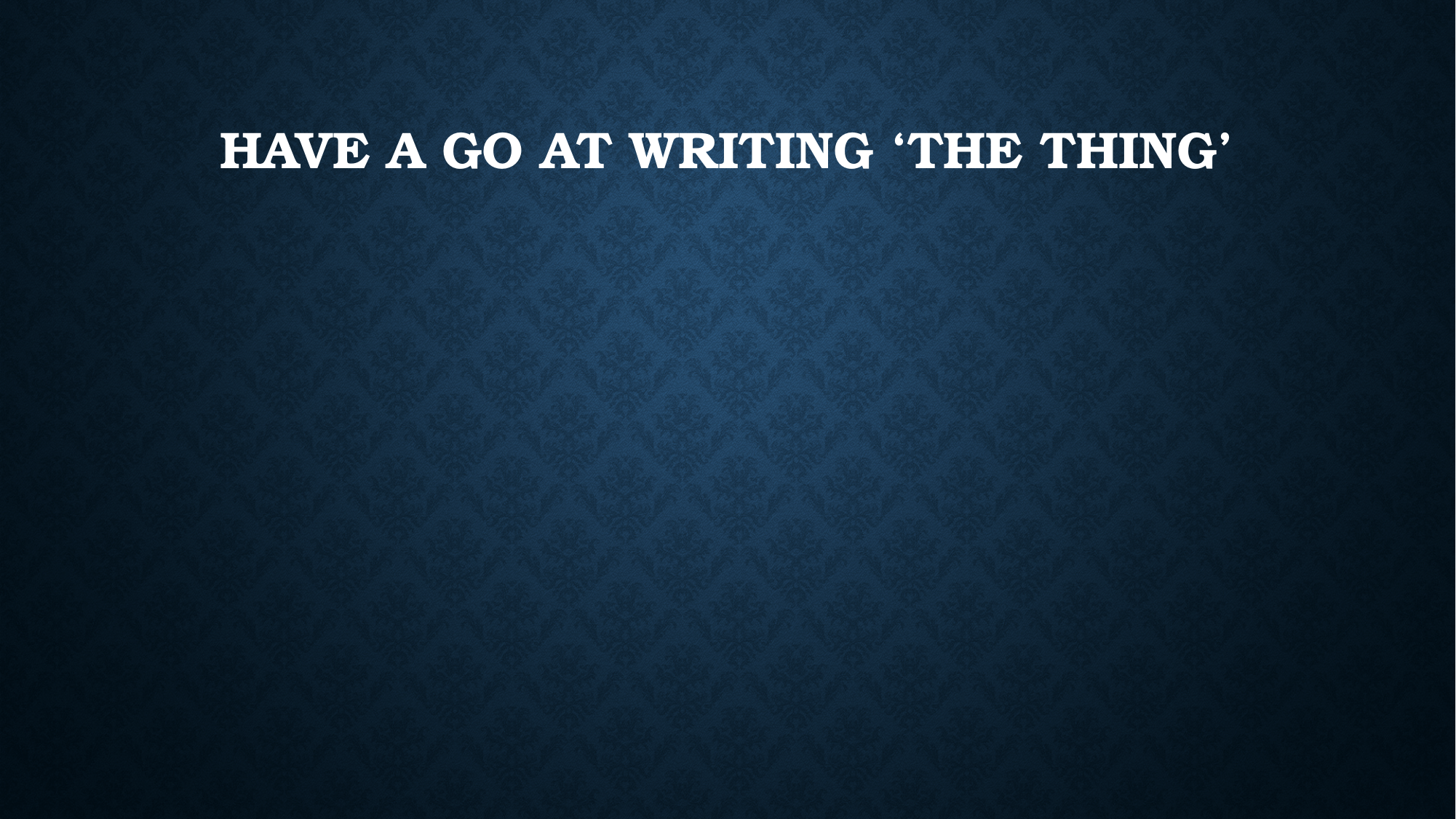

# Have a go at writing ‘The Thing’